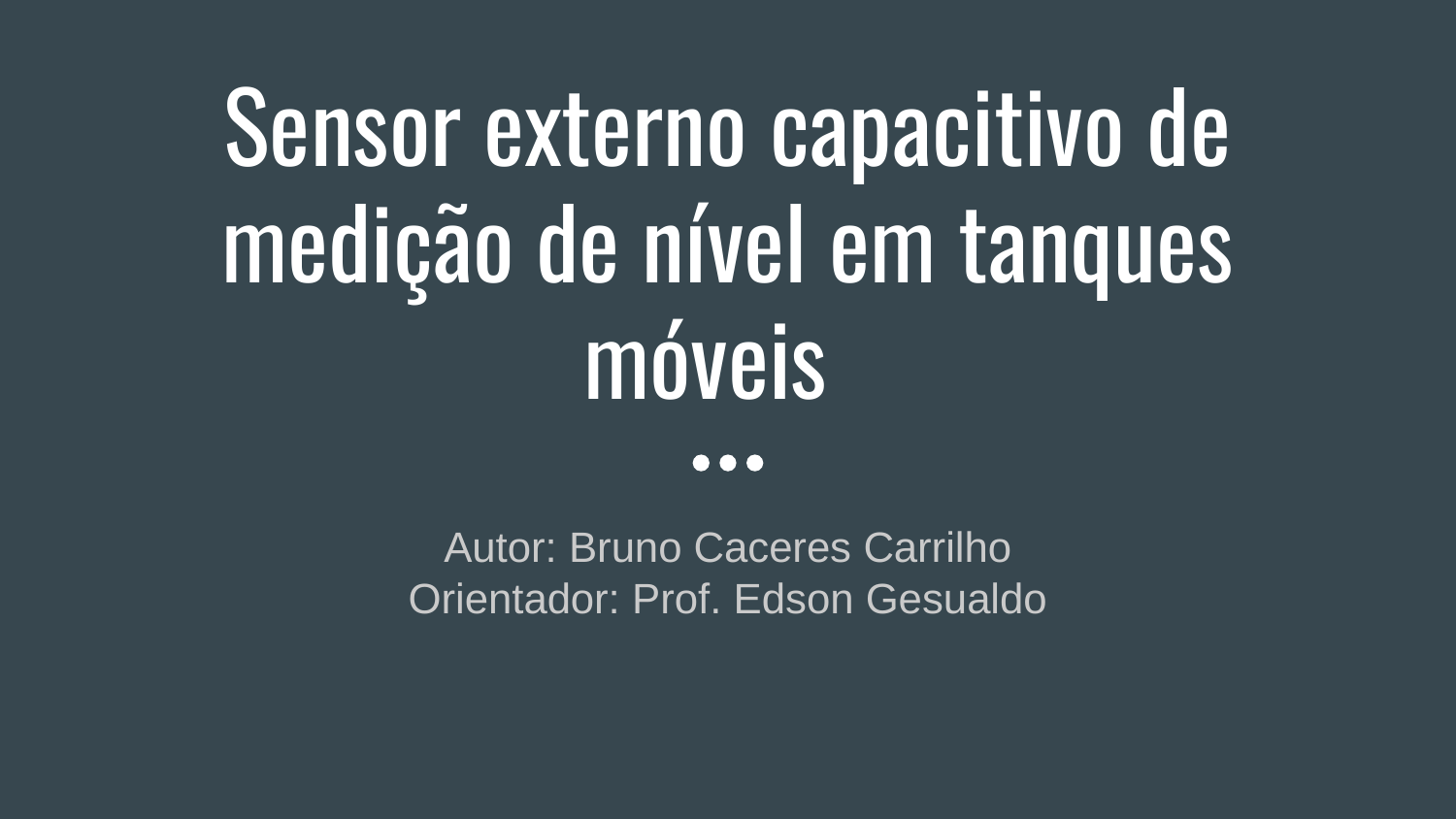

# Sensor externo capacitivo de medição de nível em tanques móveis
Autor: Bruno Caceres Carrilho
Orientador: Prof. Edson Gesualdo